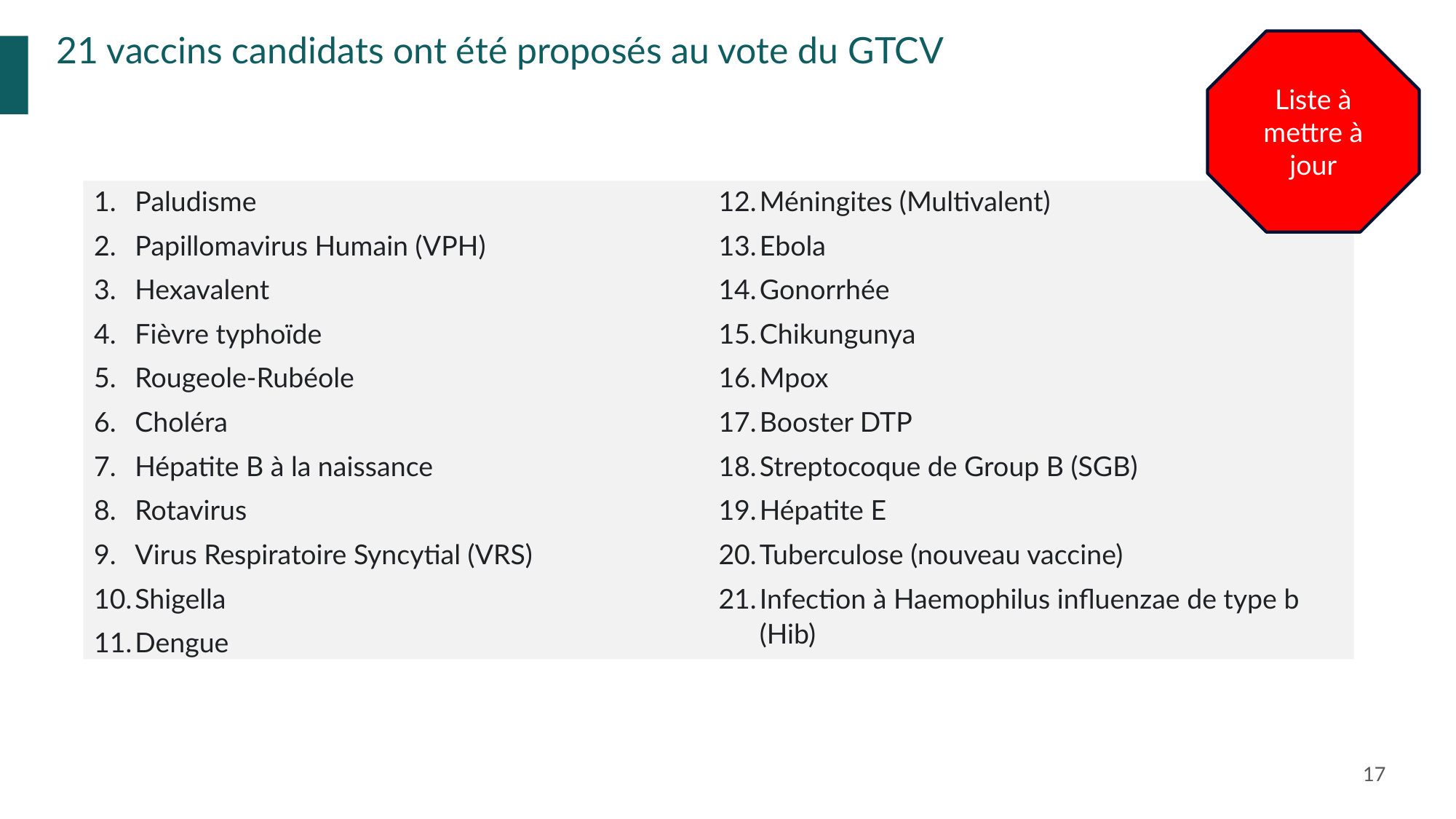

21 vaccins candidats ont été proposés au vote du GTCV
Liste à mettre à jour

Paludisme
Papillomavirus Humain (VPH)
Hexavalent
Fièvre typhoïde
Rougeole-Rubéole
Choléra
Hépatite B à la naissance
Rotavirus
Virus Respiratoire Syncytial (VRS)
Shigella
Dengue
Méningites (Multivalent)
Ebola
Gonorrhée
Chikungunya
Mpox
Booster DTP
Streptocoque de Group B (SGB)
Hépatite E
Tuberculose (nouveau vaccine)
Infection à Haemophilus influenzae de type b (Hib)
17